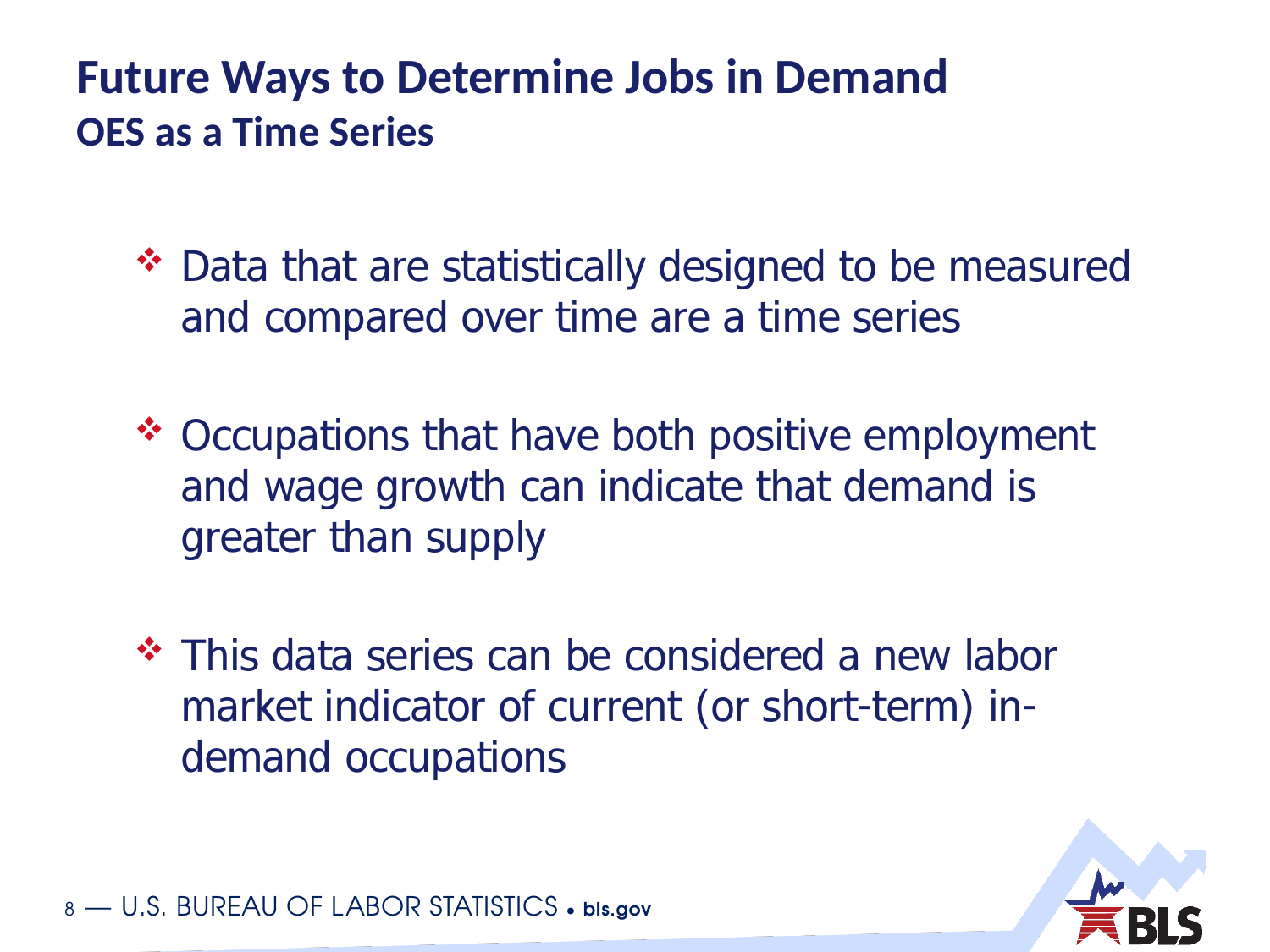

# Future Ways to Determine Jobs in Demand OES as a Time Series

Data that are statistically designed to be measured and compared over time are a time series

Occupations that have both positive employment and wage growth can indicate that demand is greater than supply

This data series can be considered a new labor market indicator of current (or short-term) in-demand occupations